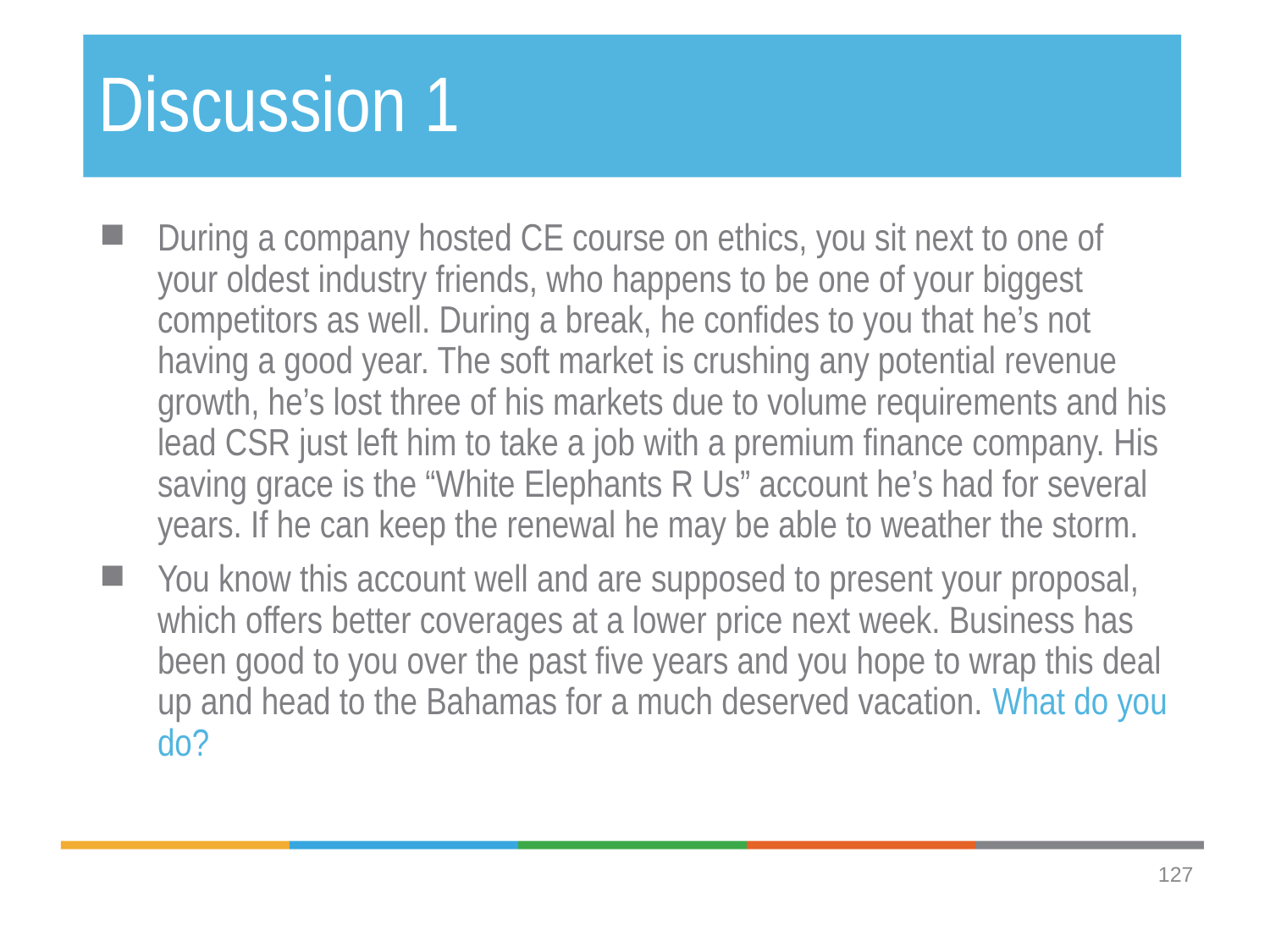

# Discussion 1
During a company hosted CE course on ethics, you sit next to one of your oldest industry friends, who happens to be one of your biggest competitors as well. During a break, he confides to you that he’s not having a good year. The soft market is crushing any potential revenue growth, he’s lost three of his markets due to volume requirements and his lead CSR just left him to take a job with a premium finance company. His saving grace is the “White Elephants R Us” account he’s had for several years. If he can keep the renewal he may be able to weather the storm.
You know this account well and are supposed to present your proposal, which offers better coverages at a lower price next week. Business has been good to you over the past five years and you hope to wrap this deal up and head to the Bahamas for a much deserved vacation. What do you do?